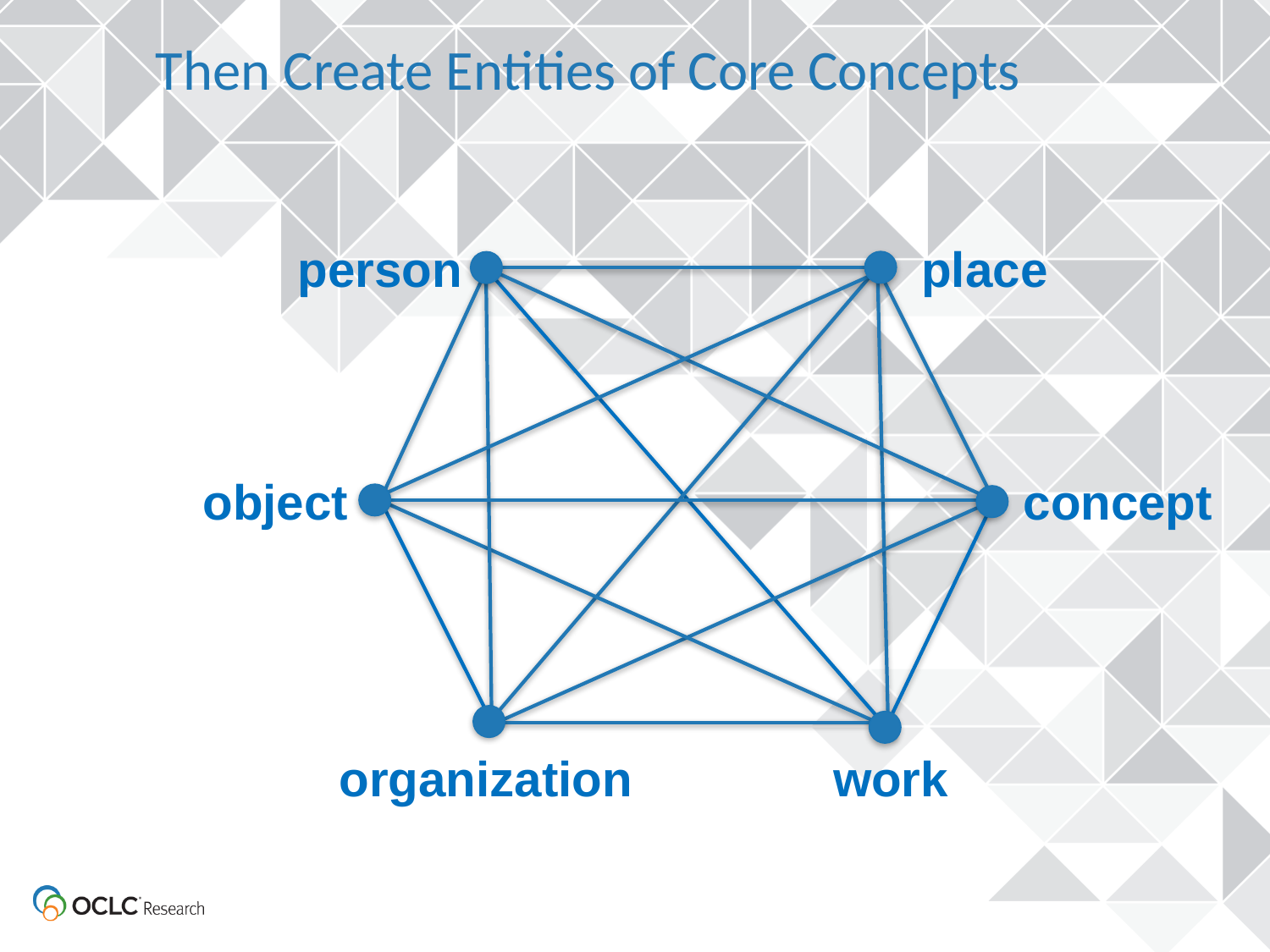

# Then Create Entities of Core Concepts
person
place

object
concept

organization
work